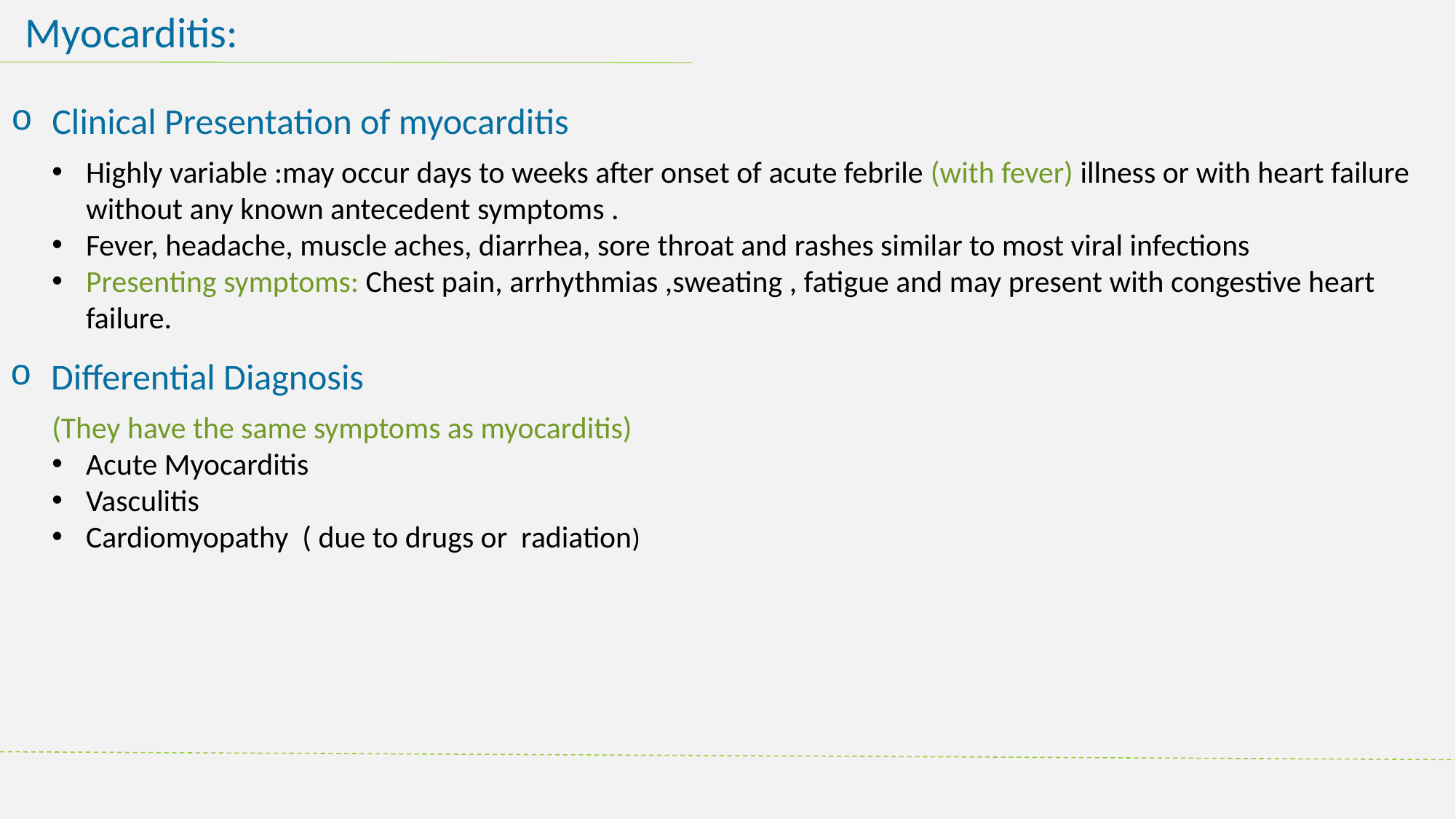

Myocarditis:
Clinical Presentation of myocarditis
Highly variable :may occur days to weeks after onset of acute febrile (with fever) illness or with heart failure without any known antecedent symptoms .
Fever, headache, muscle aches, diarrhea, sore throat and rashes similar to most viral infections
Presenting symptoms: Chest pain, arrhythmias ,sweating , fatigue and may present with congestive heart failure.

Differential Diagnosis
(They have the same symptoms as myocarditis)
Acute Myocarditis
Vasculitis
Cardiomyopathy  ( due to drugs or  radiation)